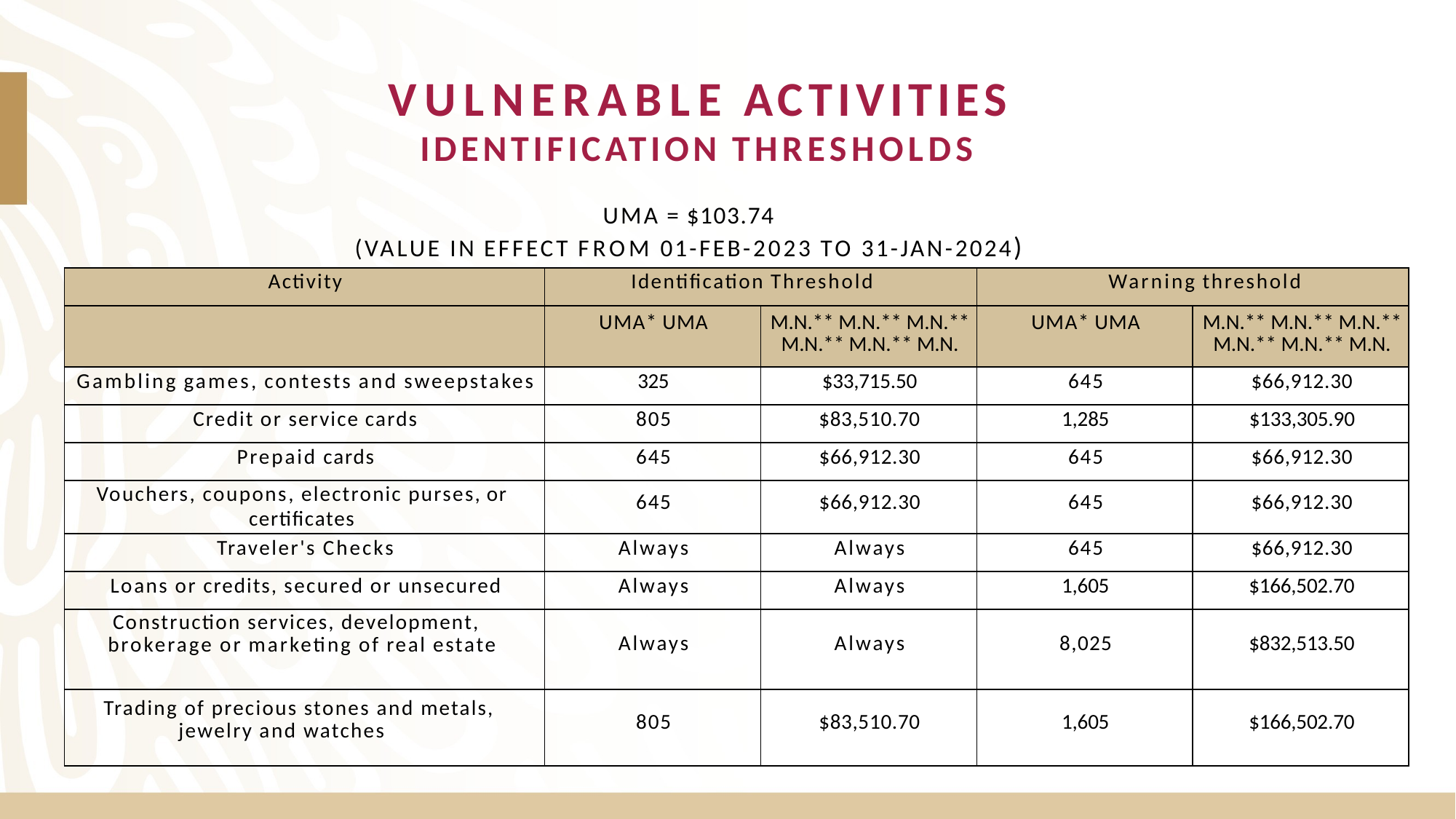

# VULNERABLE ACTIVITIES
IDENTIFICATION THRESHOLDS
UMA = $103.74
(VALUE IN EFFECT FROM 01-FEB-2023 TO 31-JAN-2024)
| Activity | Identification Threshold |  | Warning threshold |  |
| --- | --- | --- | --- | --- |
|  | UMA\* UMA | M.N.\*\* M.N.\*\* M.N.\*\* M.N.\*\* M.N.\*\* M.N. | UMA\* UMA | M.N.\*\* M.N.\*\* M.N.\*\* M.N.\*\* M.N.\*\* M.N. |
| Gambling games, contests and sweepstakes | 325 | $33,715.50 | 645 | $66,912.30 |
| Credit or service cards | 805 | $83,510.70 | 1,285 | $133,305.90 |
| Prepaid cards | 645 | $66,912.30 | 645 | $66,912.30 |
| Vouchers, coupons, electronic purses, or certificates | 645 | $66,912.30 | 645 | $66,912.30 |
| Traveler's Checks | Always | Always | 645 | $66,912.30 |
| Loans or credits, secured or unsecured | Always | Always | 1,605 | $166,502.70 |
| Construction services, development, brokerage or marketing of real estate | Always | Always | 8,025 | $832,513.50 |
| Trading of precious stones and metals, jewelry and watches | 805 | $83,510.70 | 1,605 | $166,502.70 |